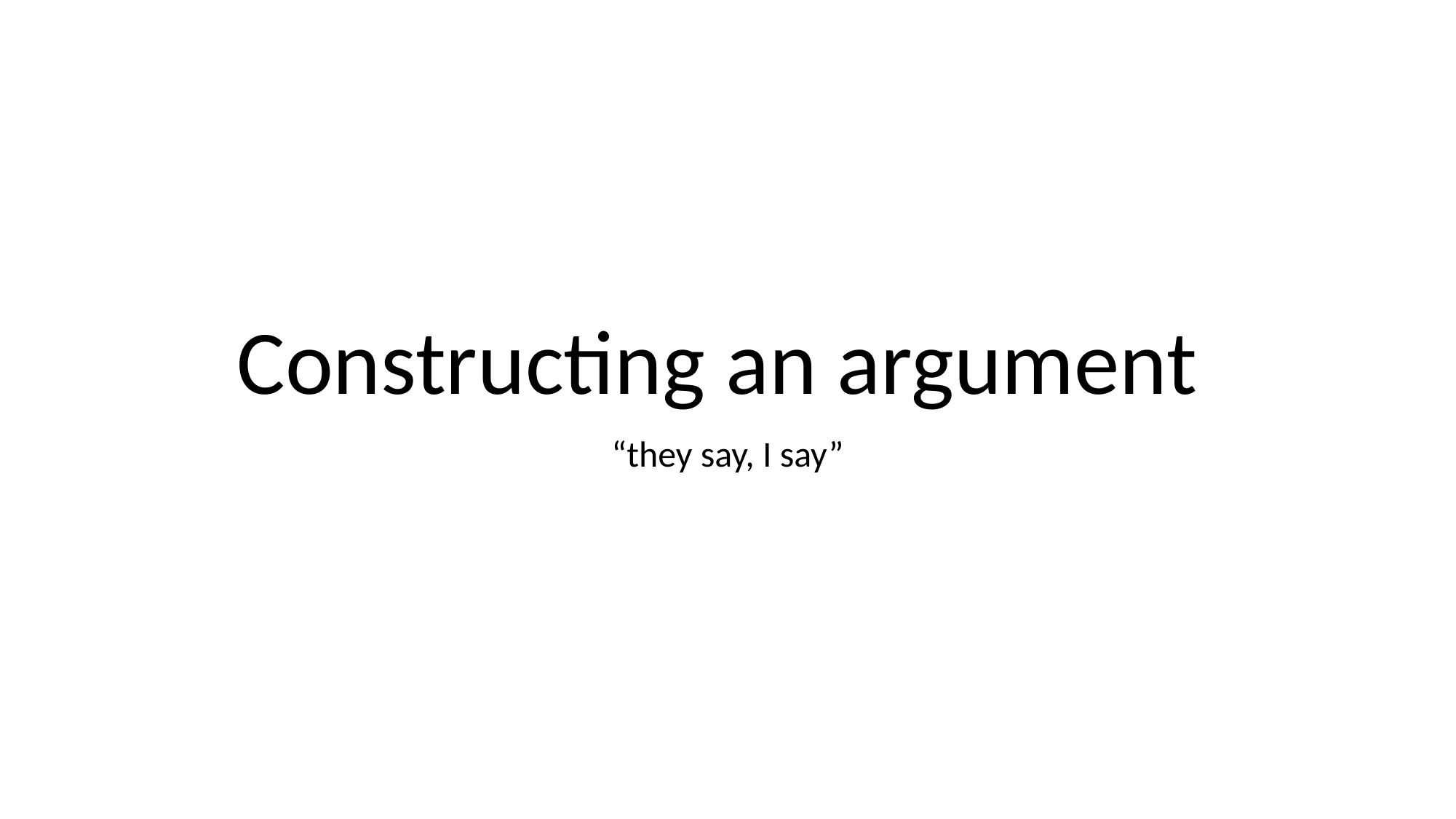

# Constructing an argument
“they say, I say”